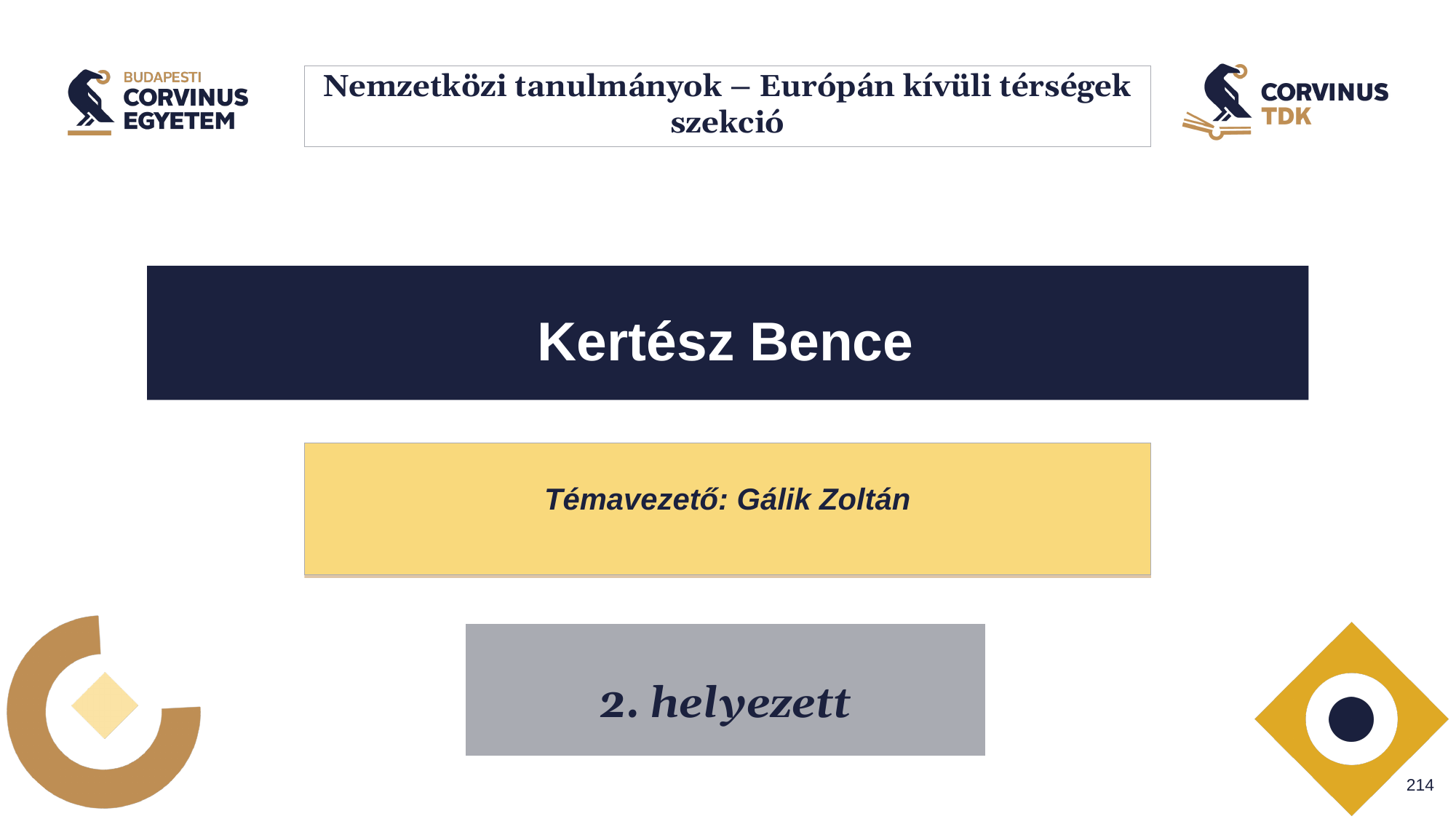

# Nemzetközi tanulmányok – Európán kívüli térségek szekció
Kertész Bence

Témavezető: Gálik Zoltán

2. helyezett
1. helyezett